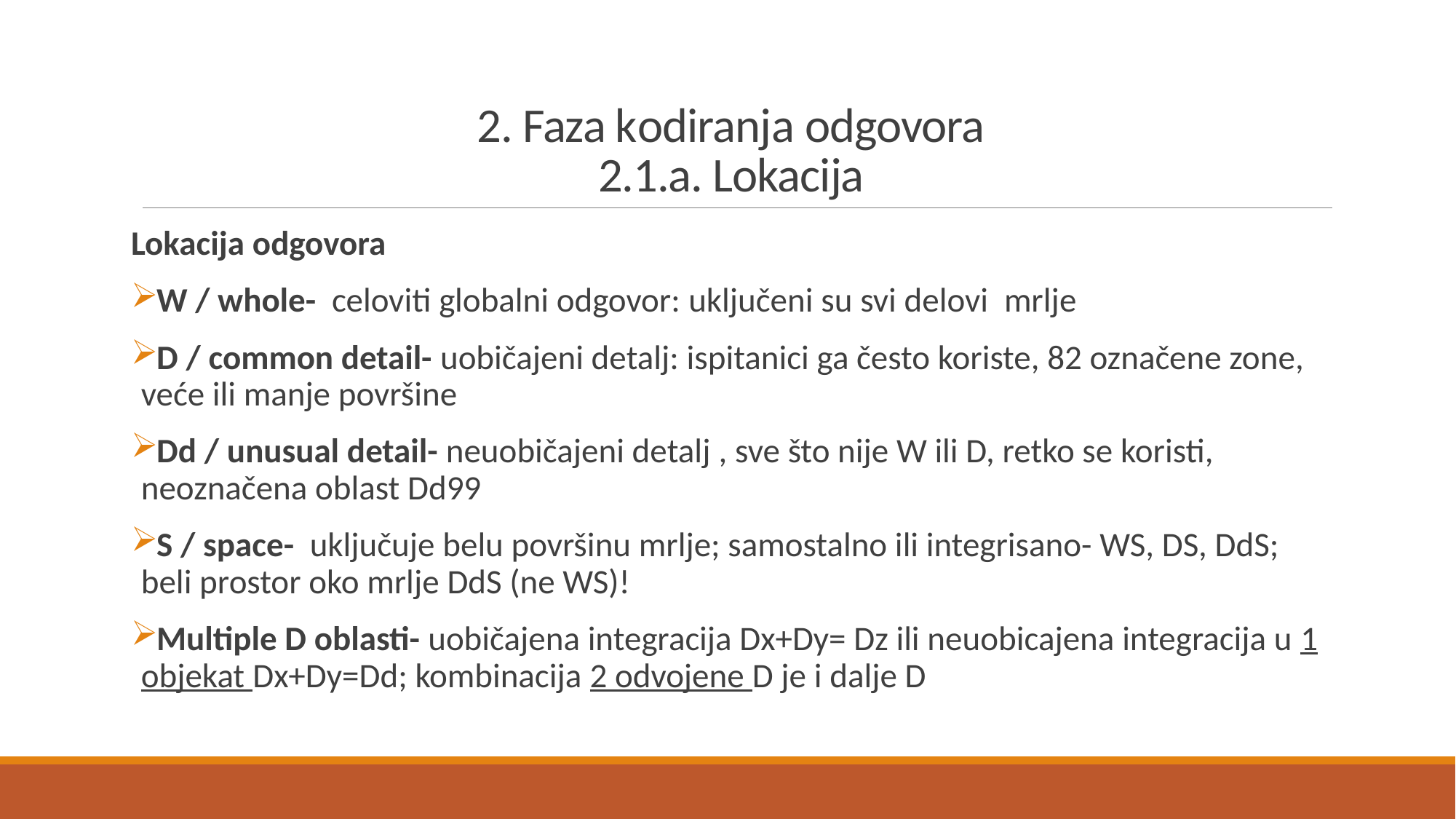

# 2. Faza kodiranja odgovora 2.1.a. Lokacija
Lokacija odgovora
W / whole-  celoviti globalni odgovor: uključeni su svi delovi  mrlje
D / common detail- uobičajeni detalj: ispitanici ga često koriste, 82 označene zone, veće ili manje površine
Dd / unusual detail- neuobičajeni detalj , sve što nije W ili D, retko se koristi,  neoznačena oblast Dd99
S / space-  uključuje belu površinu mrlje; samostalno ili integrisano- WS, DS, DdS; beli prostor oko mrlje DdS (ne WS)!
Multiple D oblasti- uobičajena integracija Dx+Dy= Dz ili neuobicajena integracija u 1 objekat Dx+Dy=Dd; kombinacija 2 odvojene D je i dalje D